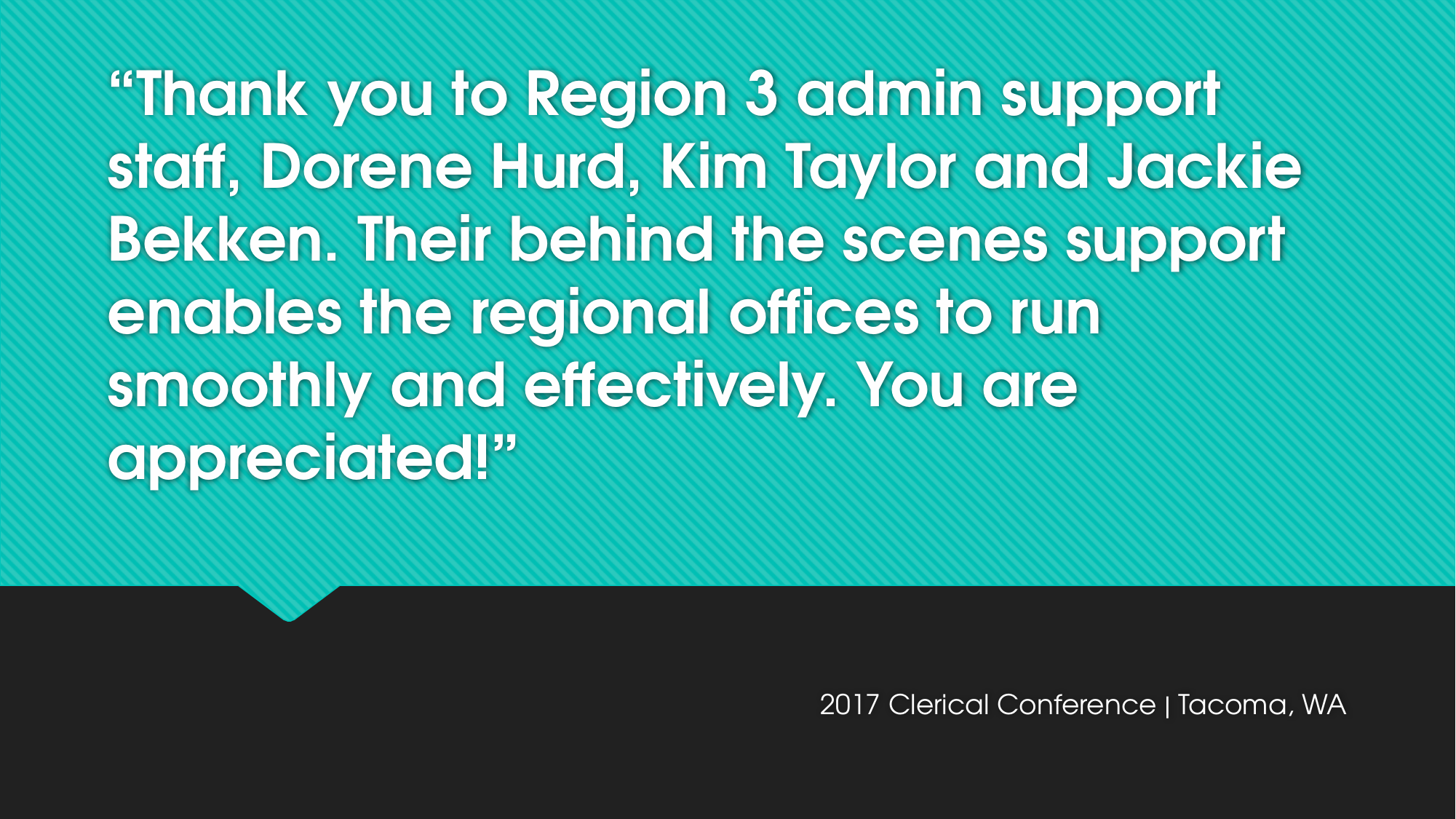

# “Thank you to Region 3 admin support staff, Dorene Hurd, Kim Taylor and Jackie Bekken. Their behind the scenes support enables the regional offices to run smoothly and effectively. You are appreciated!”
2017 Clerical Conference | Tacoma, WA